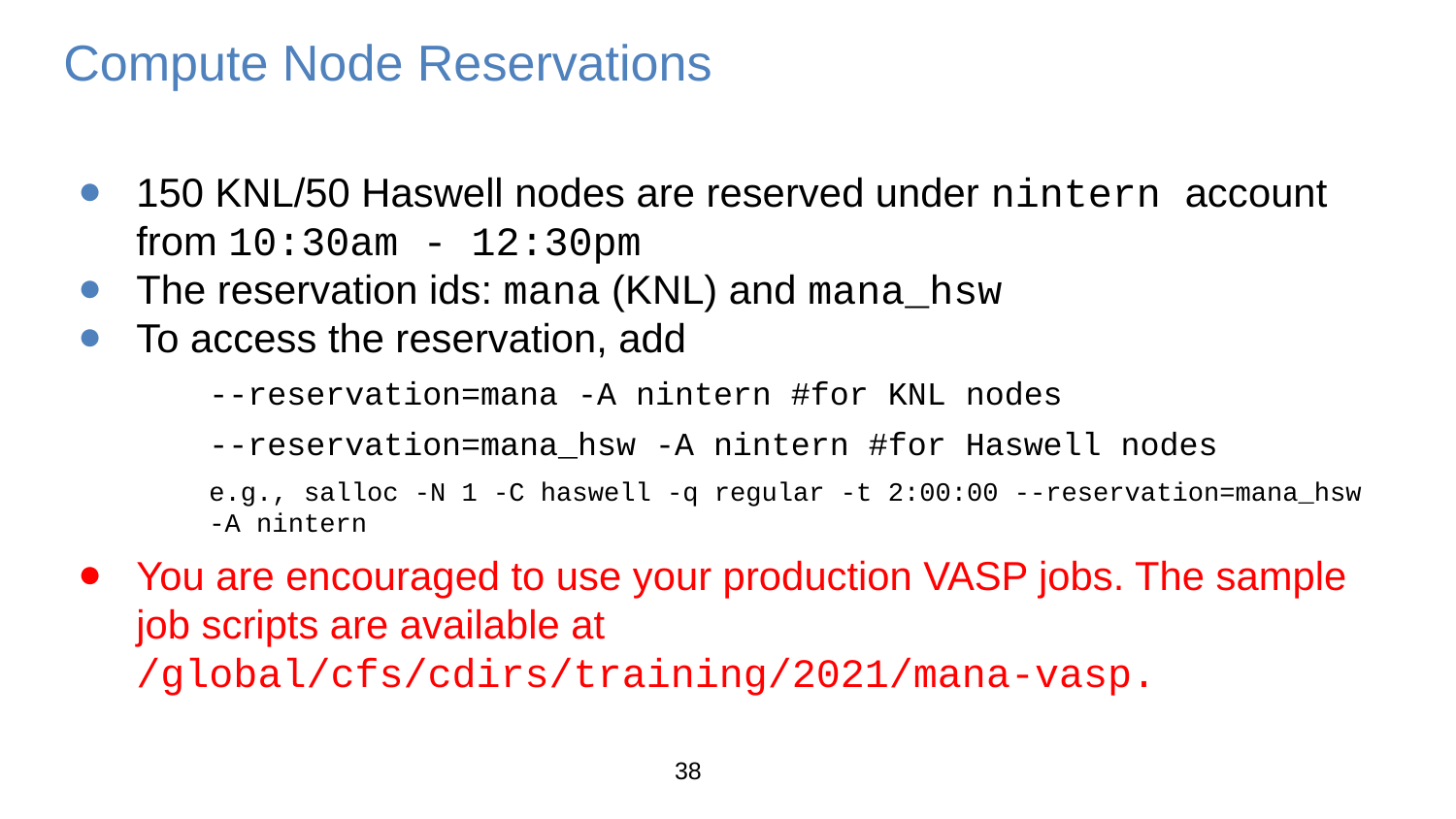

# Compute Node Reservations
150 KNL/50 Haswell nodes are reserved under nintern account from 10:30am - 12:30pm
The reservation ids: mana (KNL) and mana_hsw
To access the reservation, add
--reservation=mana -A nintern #for KNL nodes
--reservation=mana_hsw -A nintern #for Haswell nodes
e.g., salloc -N 1 -C haswell -q regular -t 2:00:00 --reservation=mana_hsw -A nintern
You are encouraged to use your production VASP jobs. The sample job scripts are available at /global/cfs/cdirs/training/2021/mana-vasp.